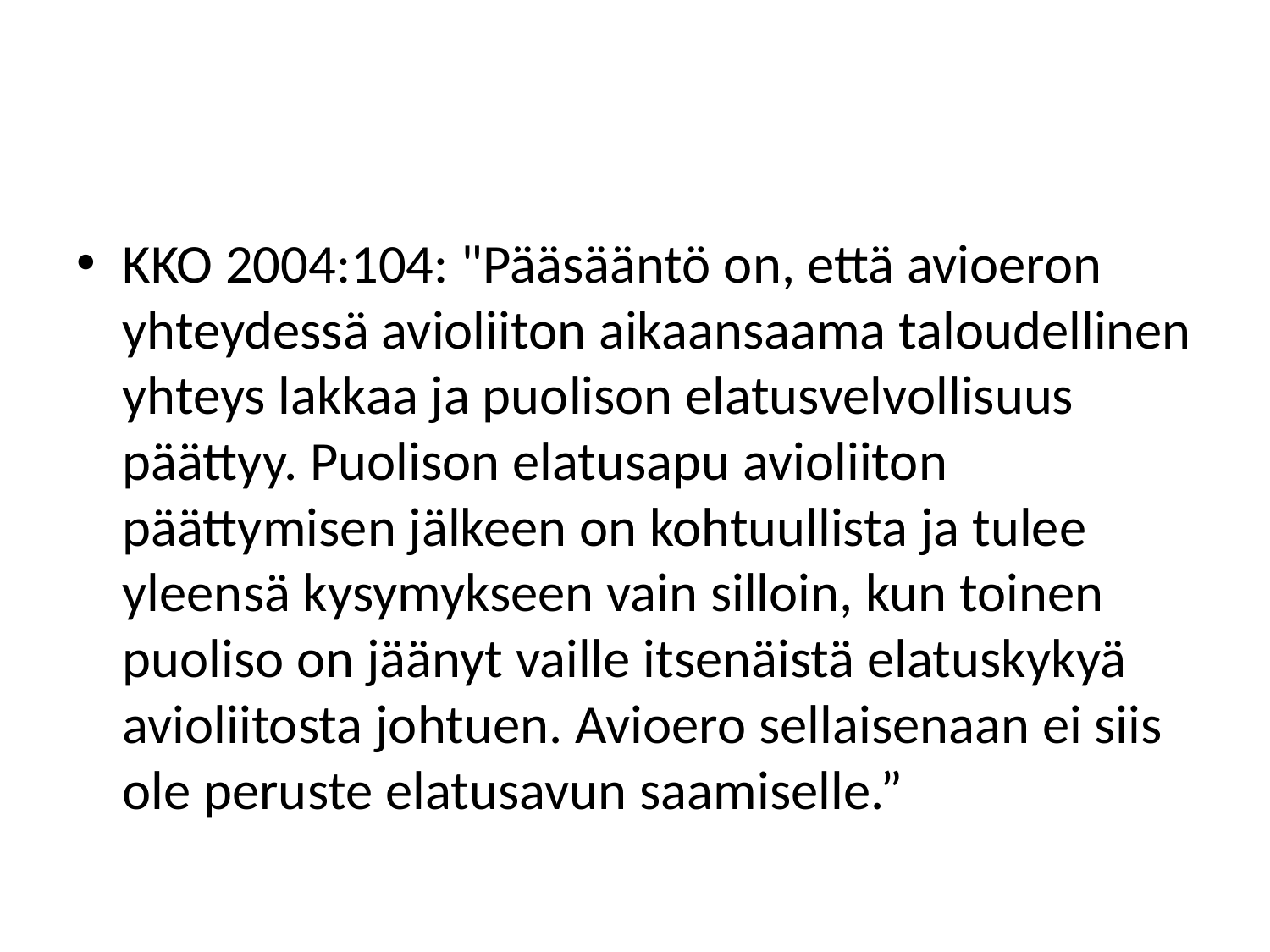

#
KKO 2004:104: "Pääsääntö on, että avioeron yhteydessä avioliiton aikaansaama taloudellinen yhteys lakkaa ja puolison elatusvelvollisuus päättyy. Puolison elatusapu avioliiton päättymisen jälkeen on kohtuullista ja tulee yleensä kysymykseen vain silloin, kun toinen puoliso on jäänyt vaille itsenäistä elatuskykyä avioliitosta johtuen. Avioero sellaisenaan ei siis ole peruste elatusavun saamiselle.”